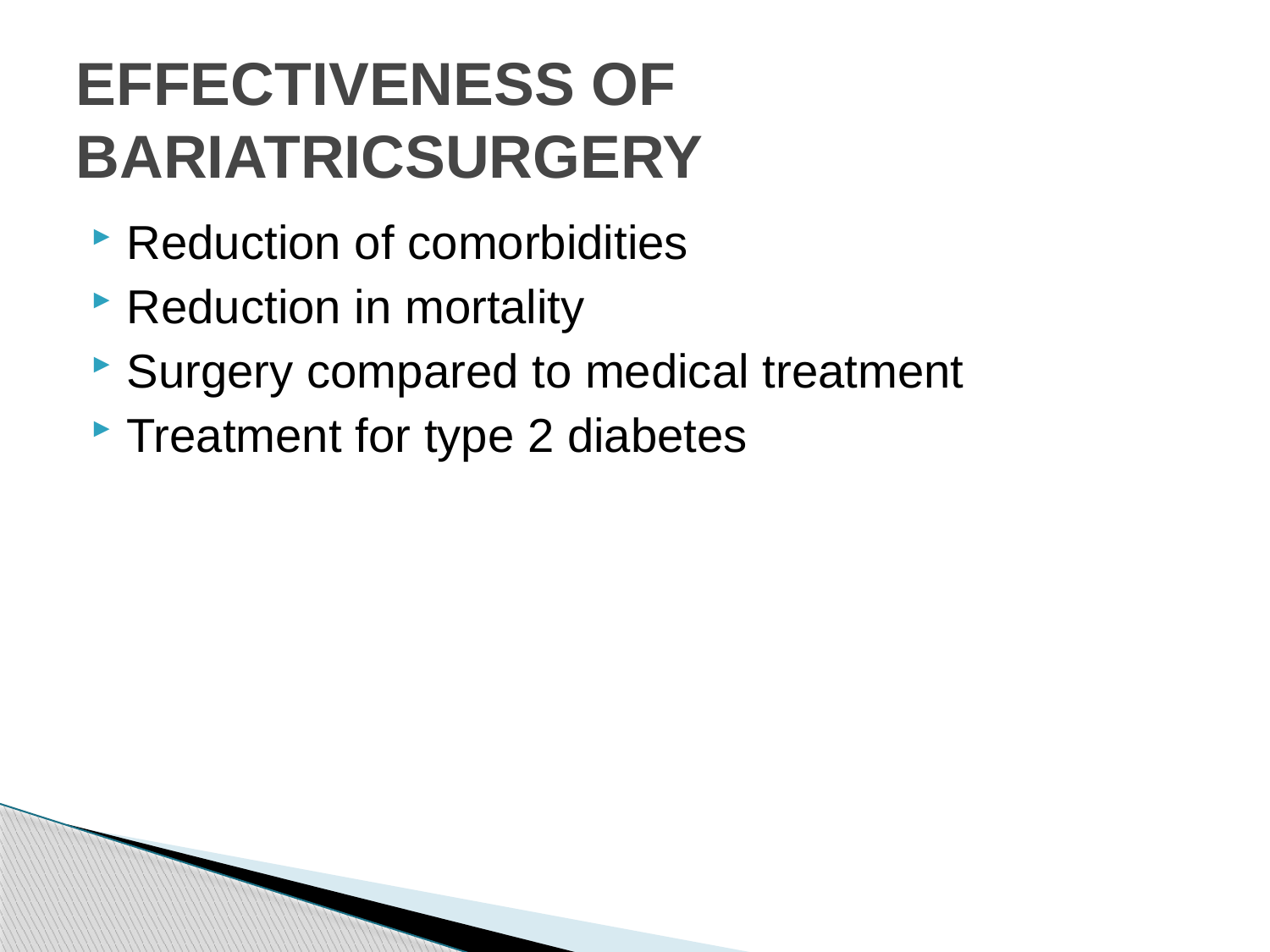

# EFFECTIVENESS OF BARIATRICSURGERY
Reduction of comorbidities
Reduction in mortality
Surgery compared to medical treatment
Treatment for type 2 diabetes